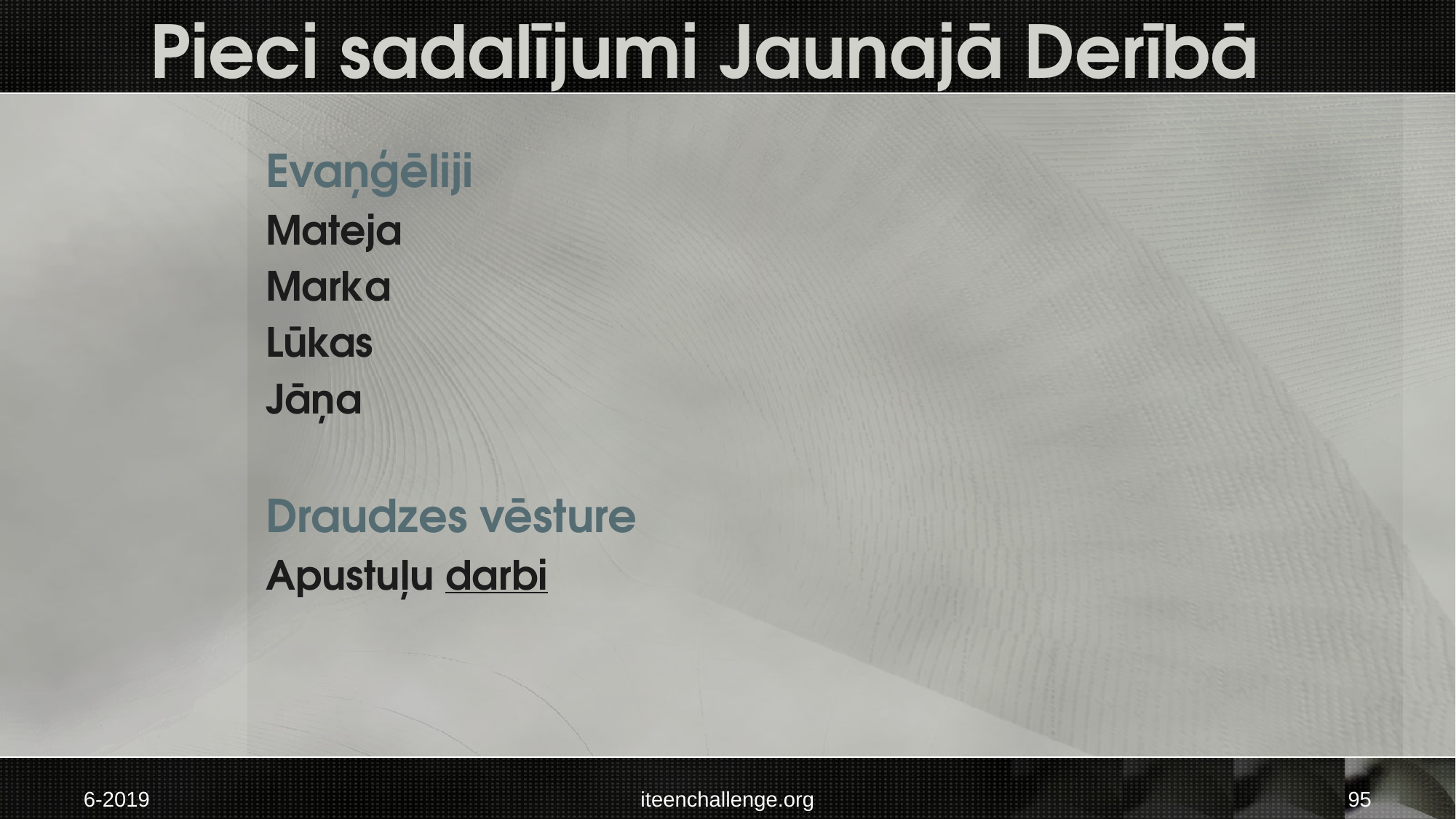

# Pieci sadalījumi Jaunajā Derībā
Evaņģēliji
Mateja
Marka
Lūkas
Jāņa

Draudzes vēsture
Apustuļu darbi

6-2019
iteenchallenge.org
95